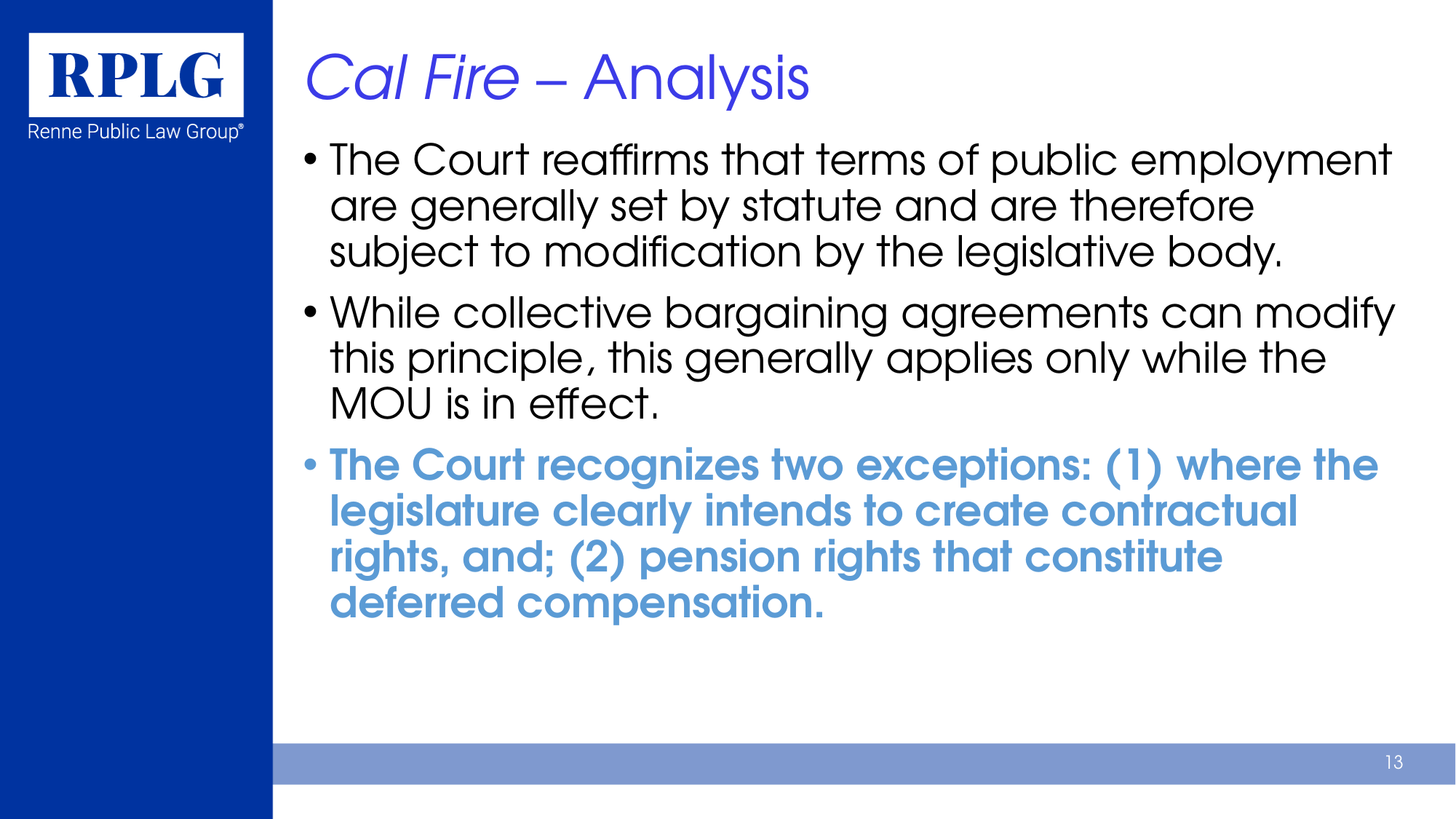

# Cal Fire – Analysis
The Court reaffirms that terms of public employment are generally set by statute and are therefore subject to modification by the legislative body.
While collective bargaining agreements can modify this principle, this generally applies only while the MOU is in effect.
The Court recognizes two exceptions: (1) where the legislature clearly intends to create contractual rights, and; (2) pension rights that constitute deferred compensation.

13